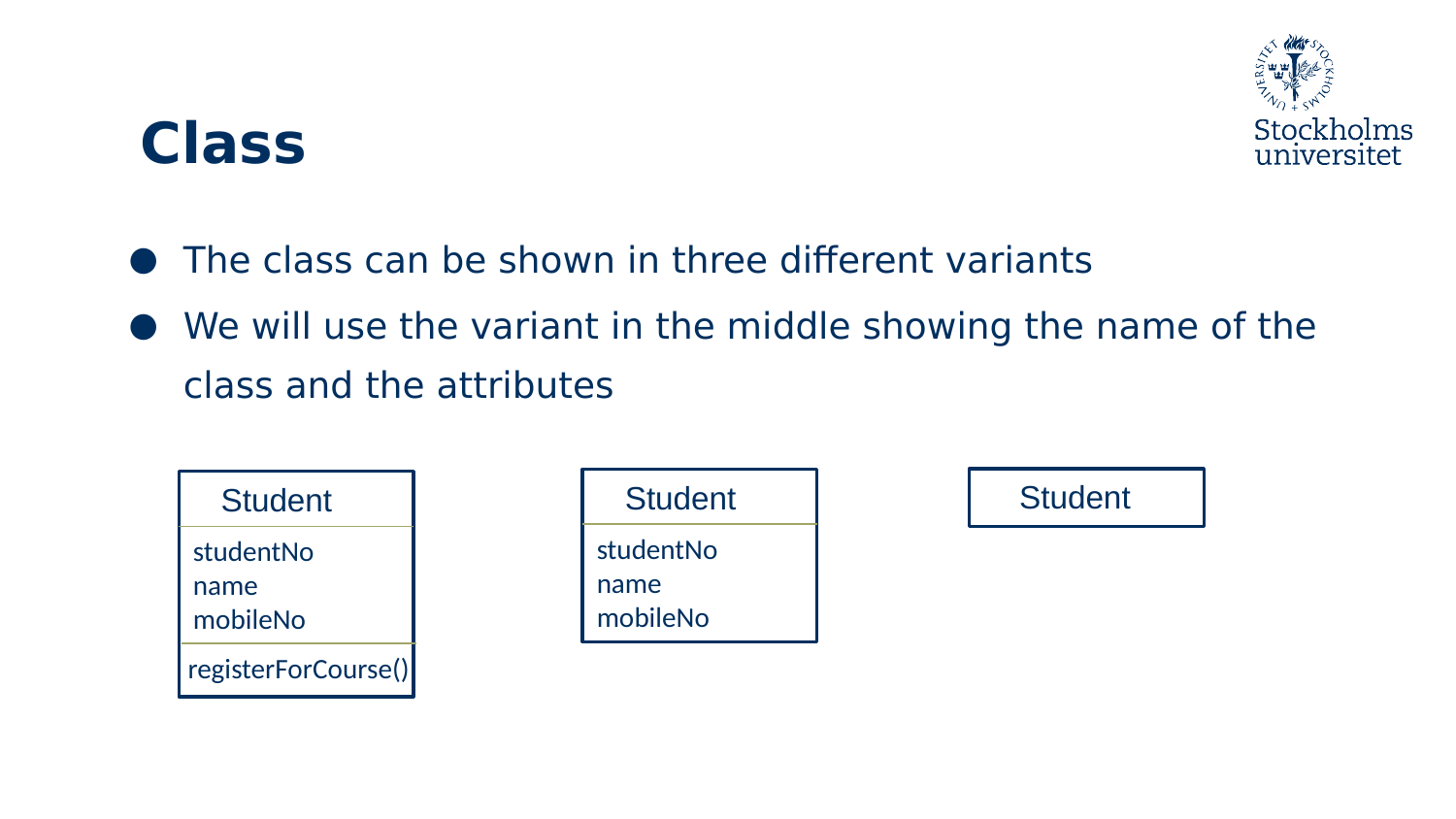

# Class
The class can be shown in three different variants
We will use the variant in the middle showing the name of the class and the attributes

Student
Student

Student
studentNo
name
mobileNo
studentNo
name
mobileNo
registerForCourse()